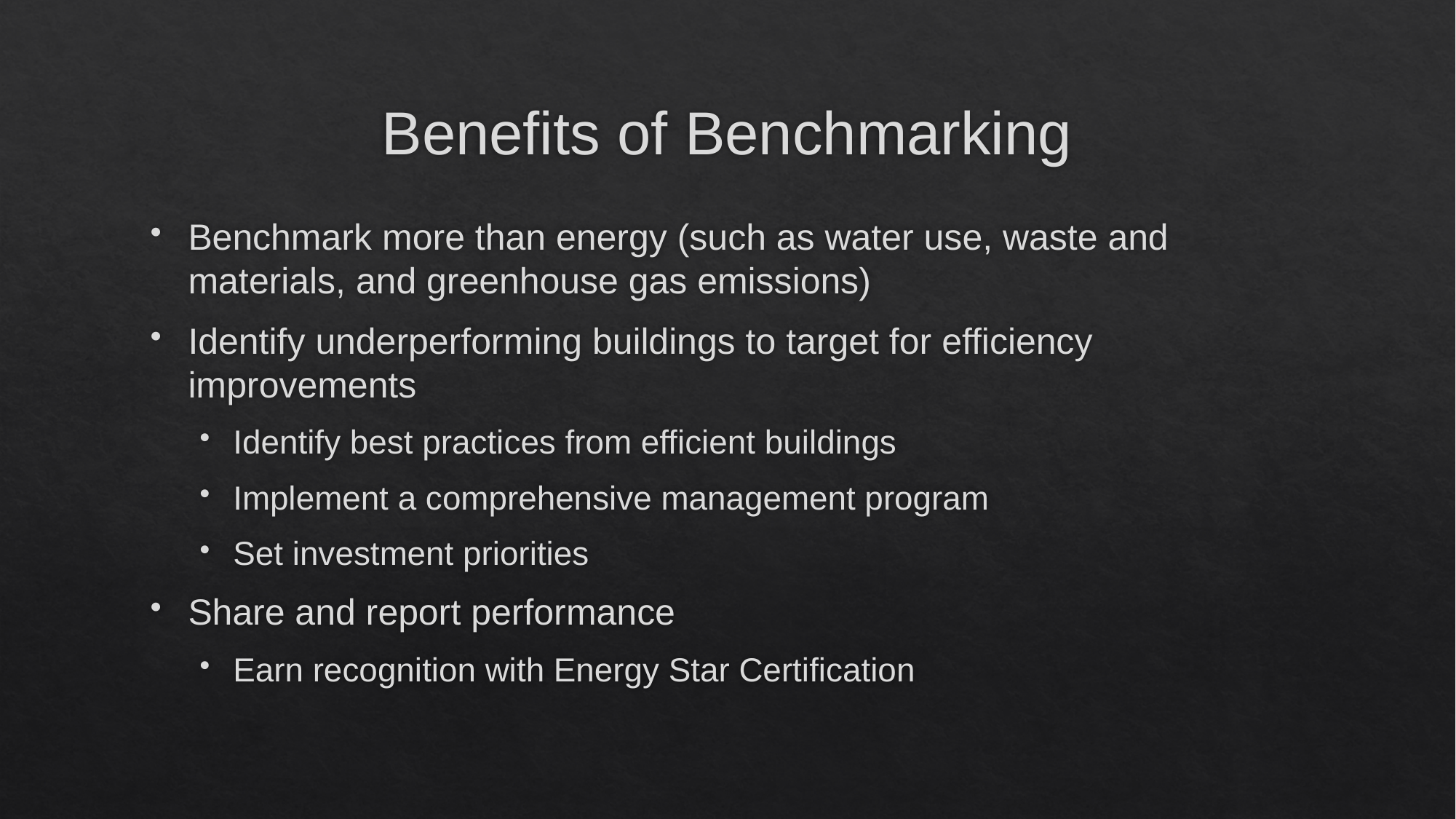

# Benefits of Benchmarking
Benchmark more than energy (such as water use, waste and materials, and greenhouse gas emissions)
Identify underperforming buildings to target for efficiency improvements
Identify best practices from efficient buildings
Implement a comprehensive management program
Set investment priorities
Share and report performance
Earn recognition with Energy Star Certification